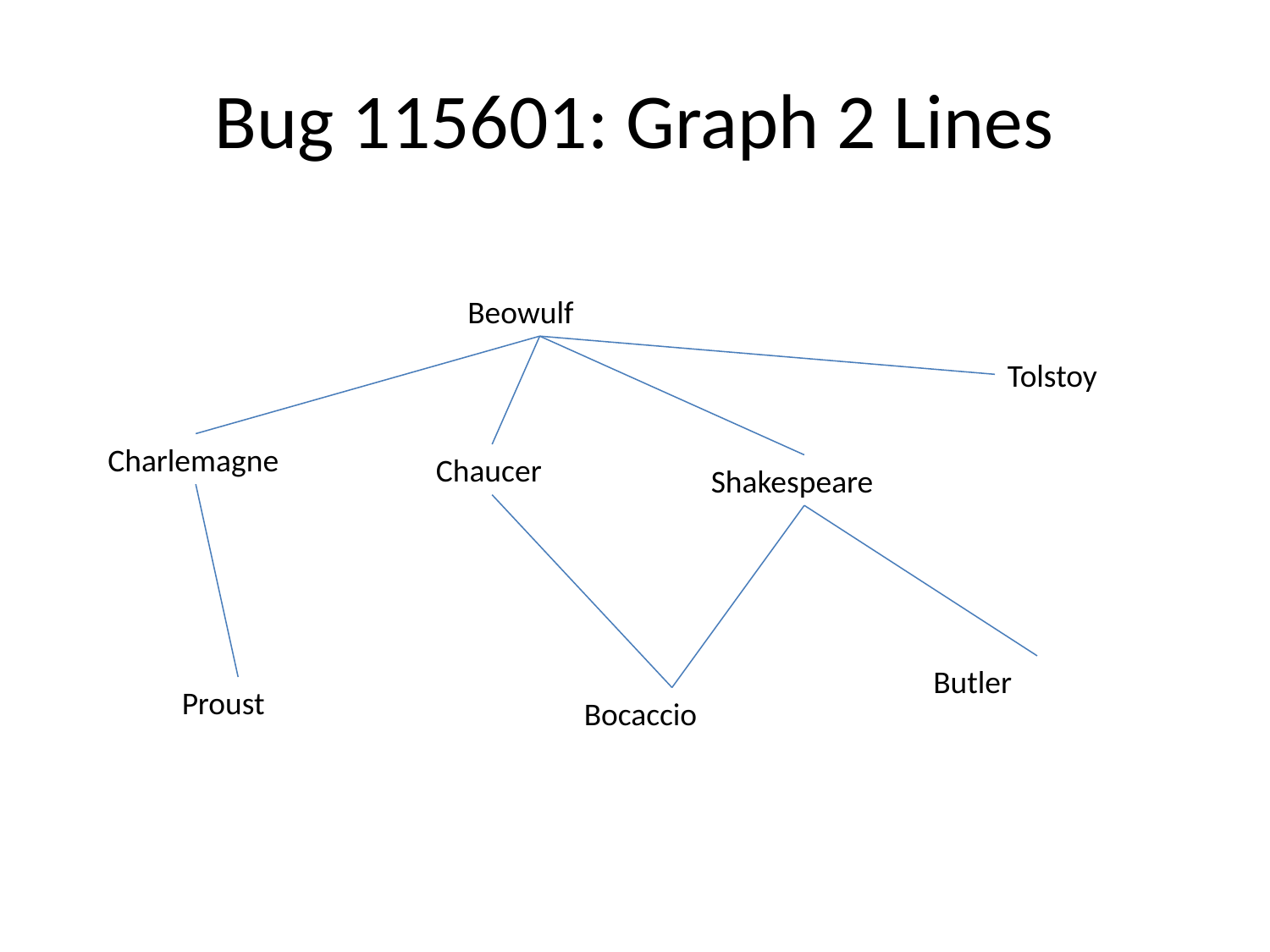

# Bug 115601: Graph 2 Lines
Beowulf
Tolstoy
Charlemagne
Chaucer
Shakespeare
Butler
Proust
Bocaccio